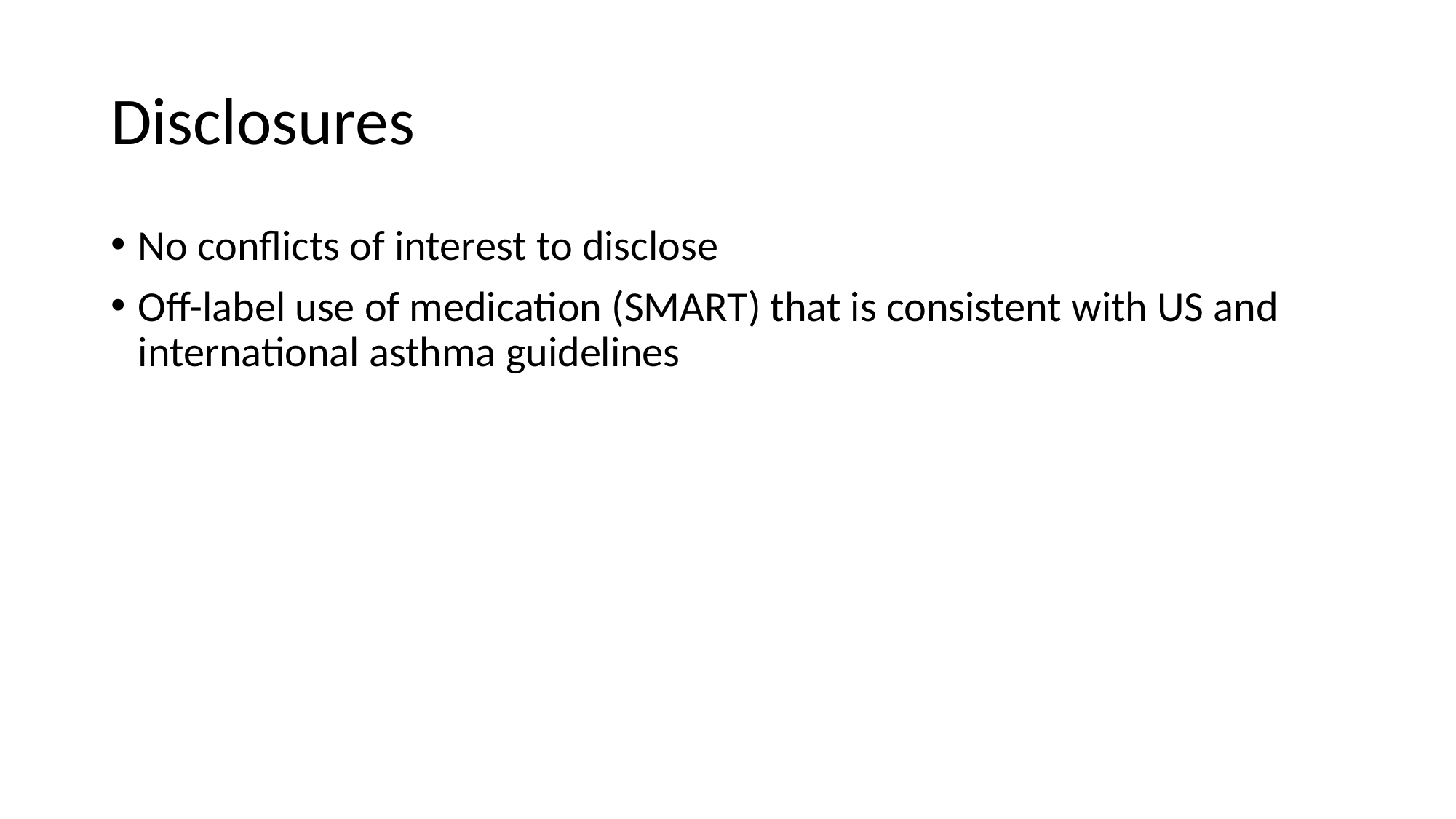

# Disclosures
No conflicts of interest to disclose
Off-label use of medication (SMART) that is consistent with US and international asthma guidelines